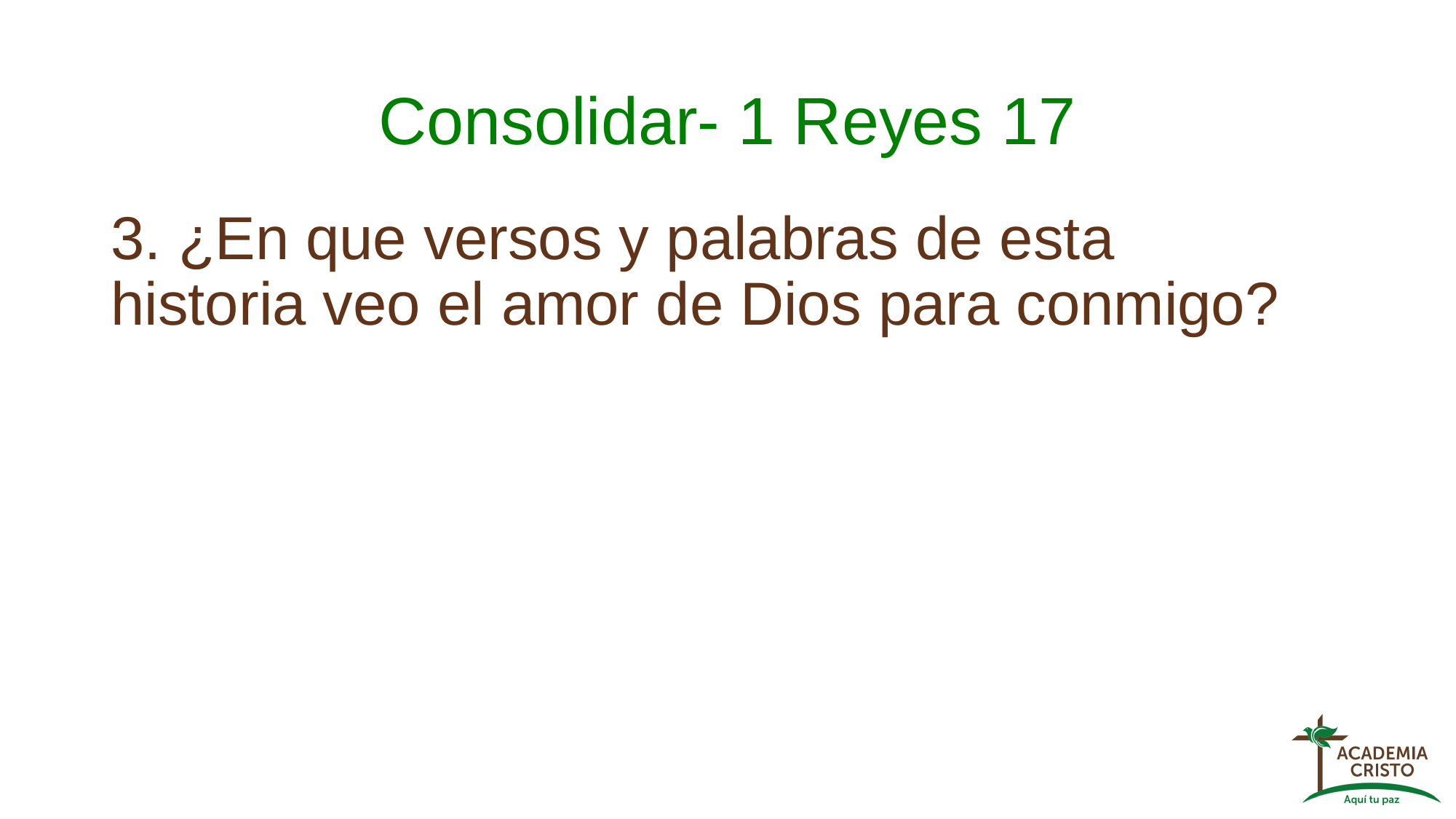

# Consolidar- 1 Reyes 17
3. ¿En que versos y palabras de esta historia veo el amor de Dios para conmigo?